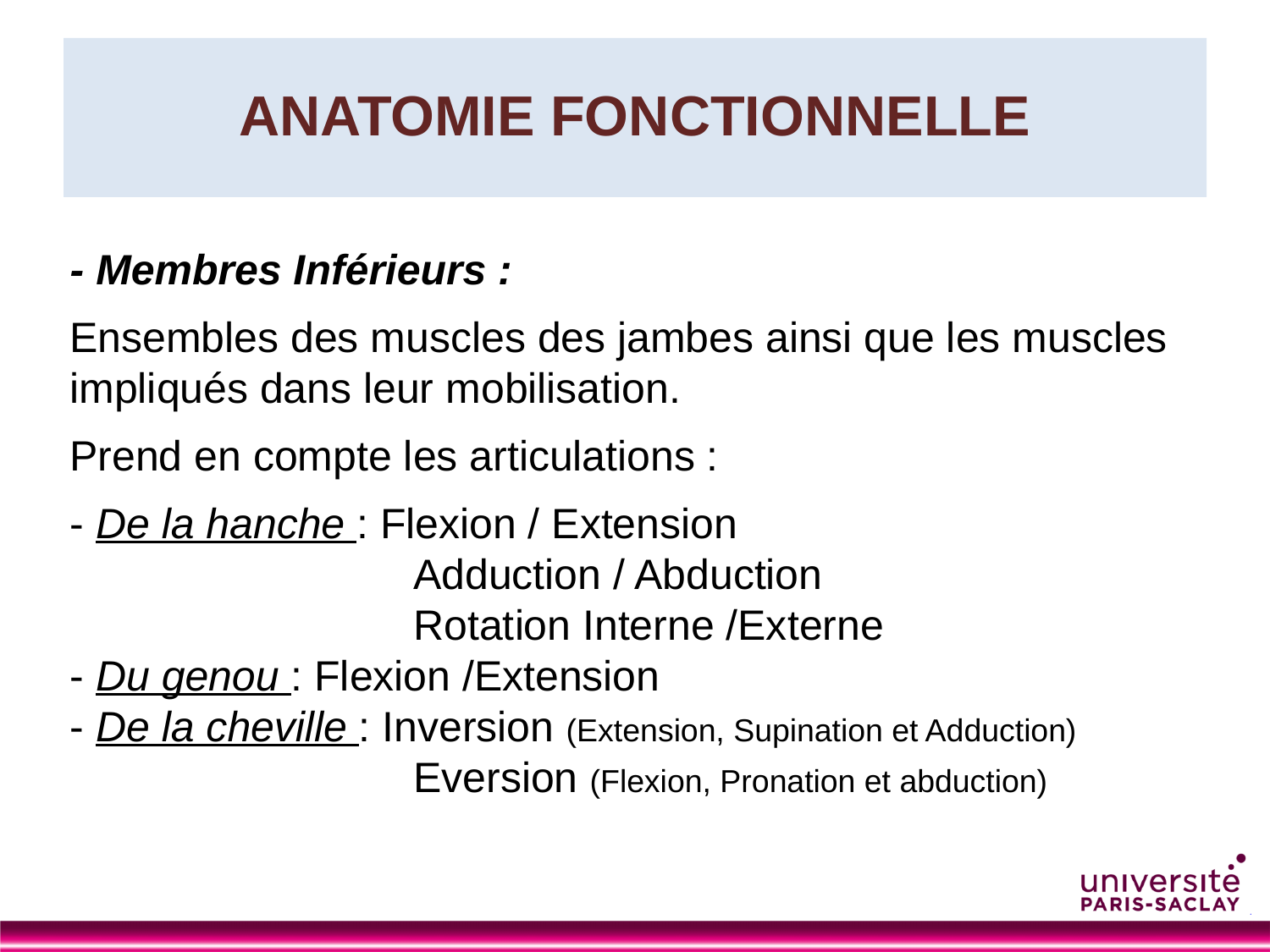

# ANATOMIE FONCTIONNELLE

- Membres Inférieurs :

Ensembles des muscles des jambes ainsi que les muscles impliqués dans leur mobilisation.

Prend en compte les articulations :

- De la hanche : Flexion / Extension
                             Adduction / Abduction
                             Rotation Interne /Externe
- Du genou : Flexion /Extension
- De la cheville : Inversion (Extension, Supination et Adduction)
                             Eversion (Flexion, Pronation et abduction)